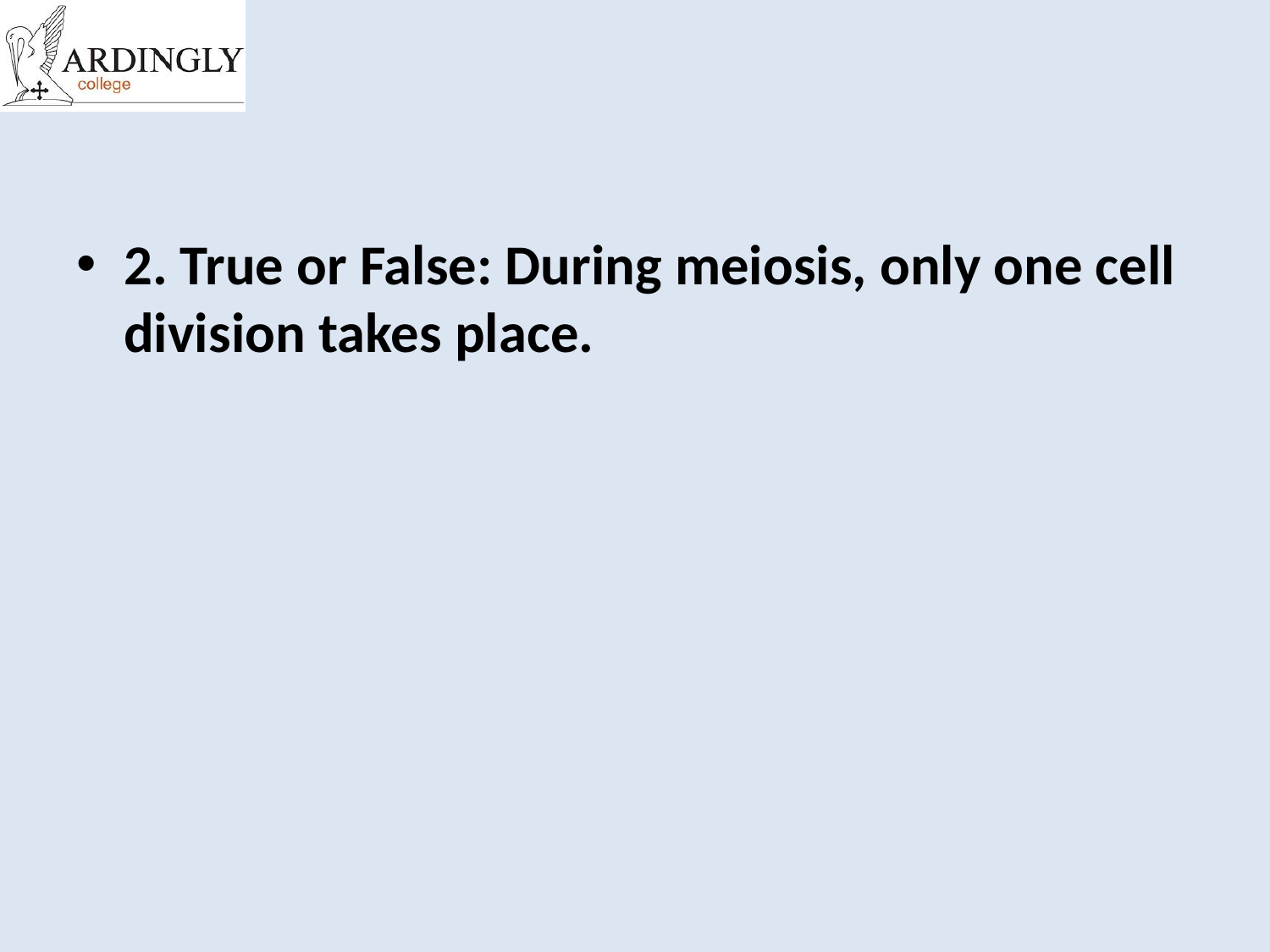

#
2. True or False: During meiosis, only one cell division takes place.